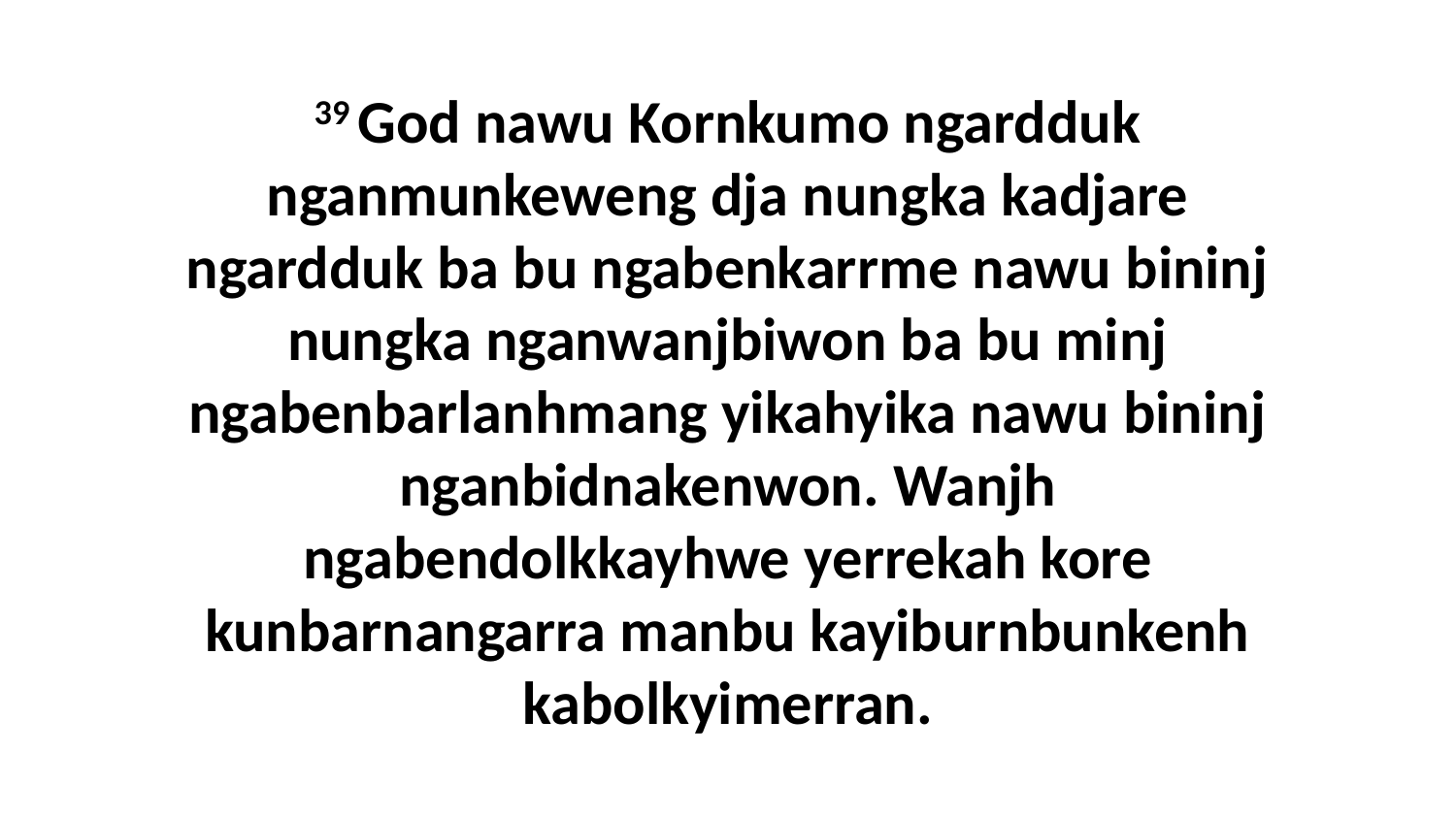

39 God nawu Kornkumo ngardduk nganmunkeweng dja nungka kadjare ngardduk ba bu ngabenkarrme nawu bininj nungka nganwanjbiwon ba bu minj ngabenbarlanhmang yikahyika nawu bininj nganbidnakenwon. Wanjh ngabendolkkayhwe yerrekah kore kunbarnangarra manbu kayiburnbunkenh kabolkyimerran.